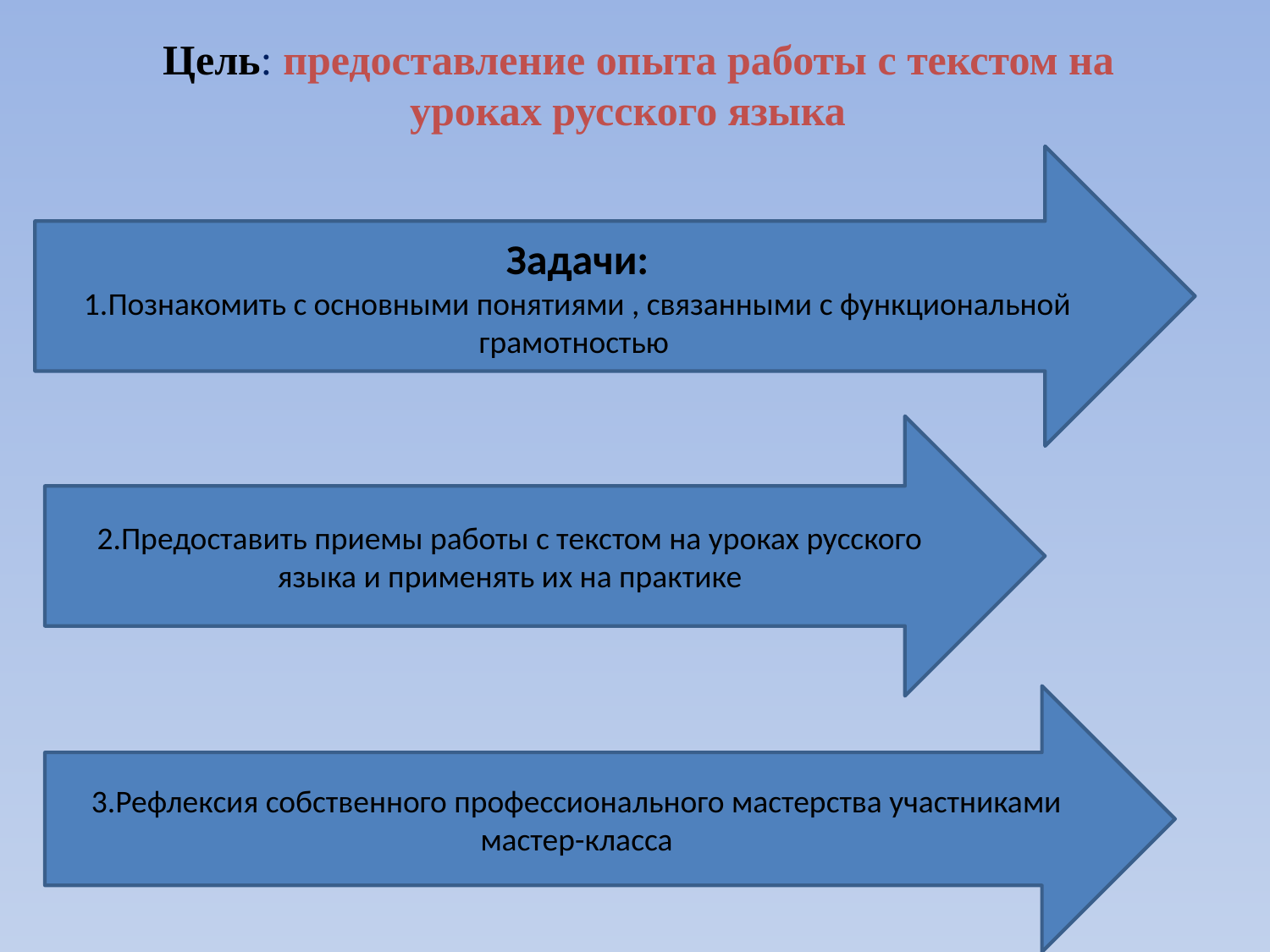

Цель: предоставление опыта работы с текстом на уроках русского языка

Задачи:
1.Познакомить с основными понятиями , связанными с функциональной грамотностью
2.Предоставить приемы работы с текстом на уроках русского языка и применять их на практике
3.Рефлексия собственного профессионального мастерства участниками мастер-класса